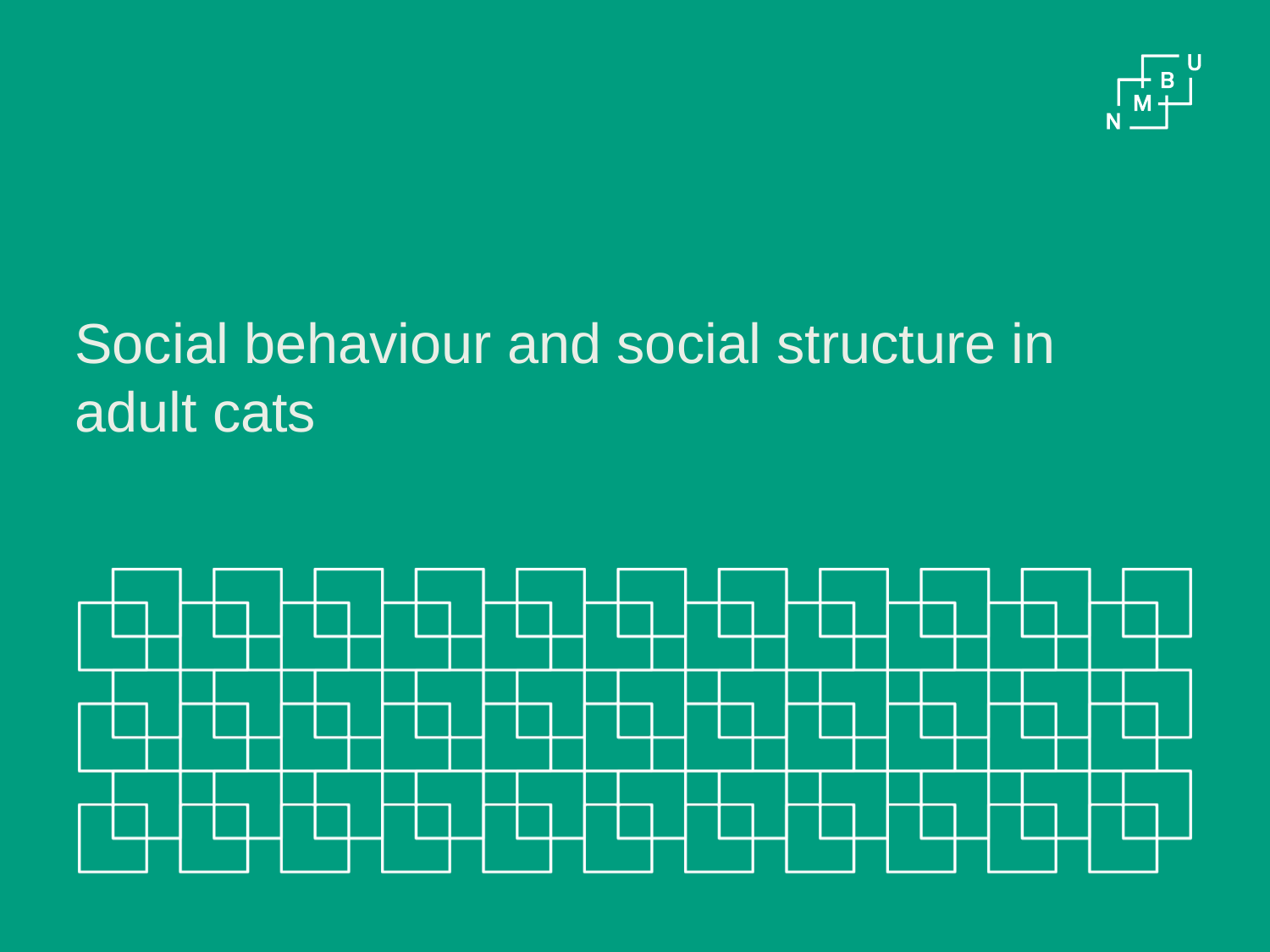

# Social behaviour and social structure in adult cats